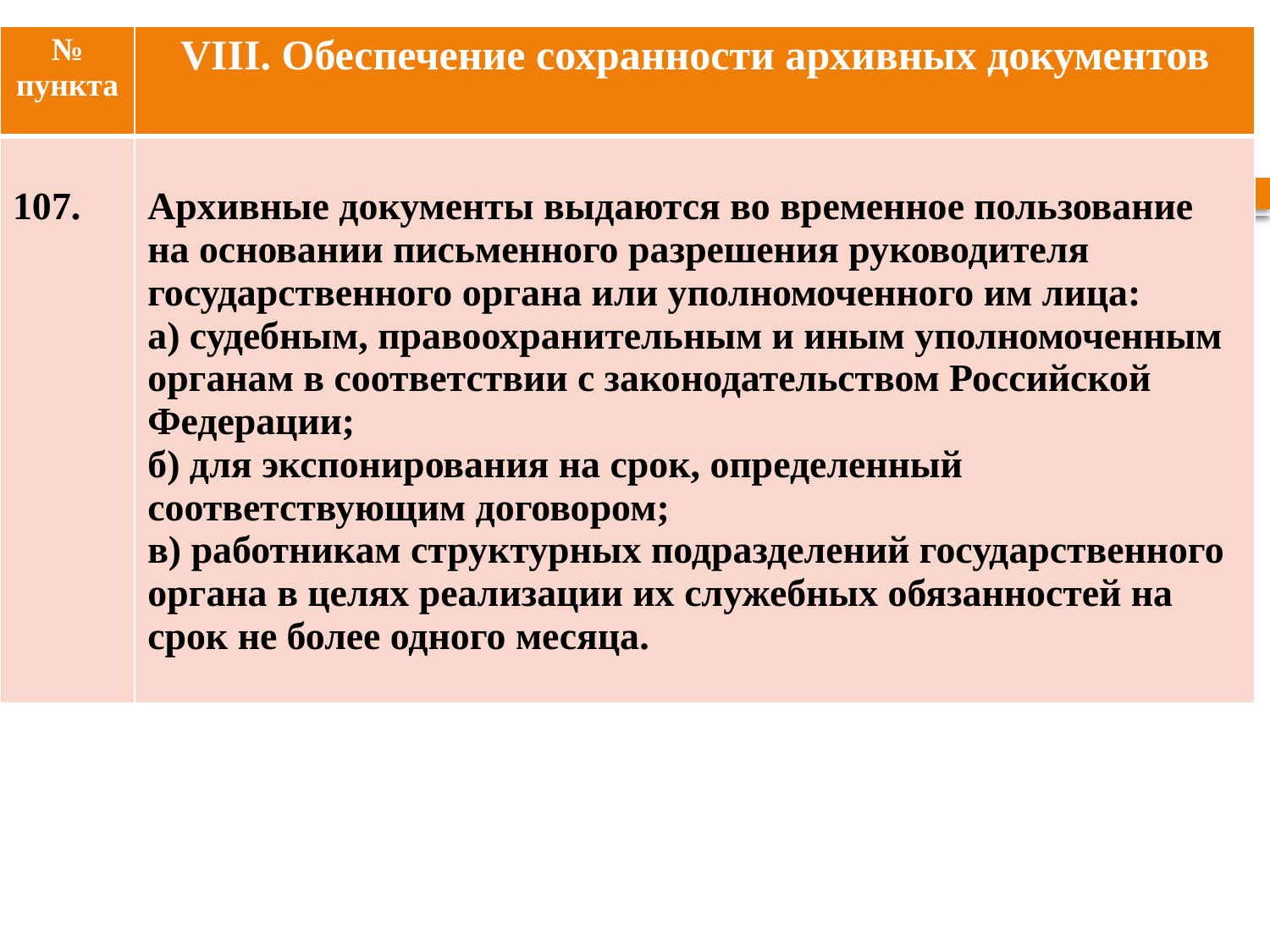

| № пункта | VIII. Обеспечение сохранности архивных документов |
| --- | --- |
| 107. | Архивные документы выдаются во временное пользование на основании письменного разрешения руководителя государственного органа или уполномоченного им лица: а) судебным, правоохранительным и иным уполномоченным органам в соответствии с законодательством Российской Федерации; б) для экспонирования на срок, определенный соответствующим договором; в) работникам структурных подразделений государственного органа в целях реализации их служебных обязанностей на срок не более одного месяца. |